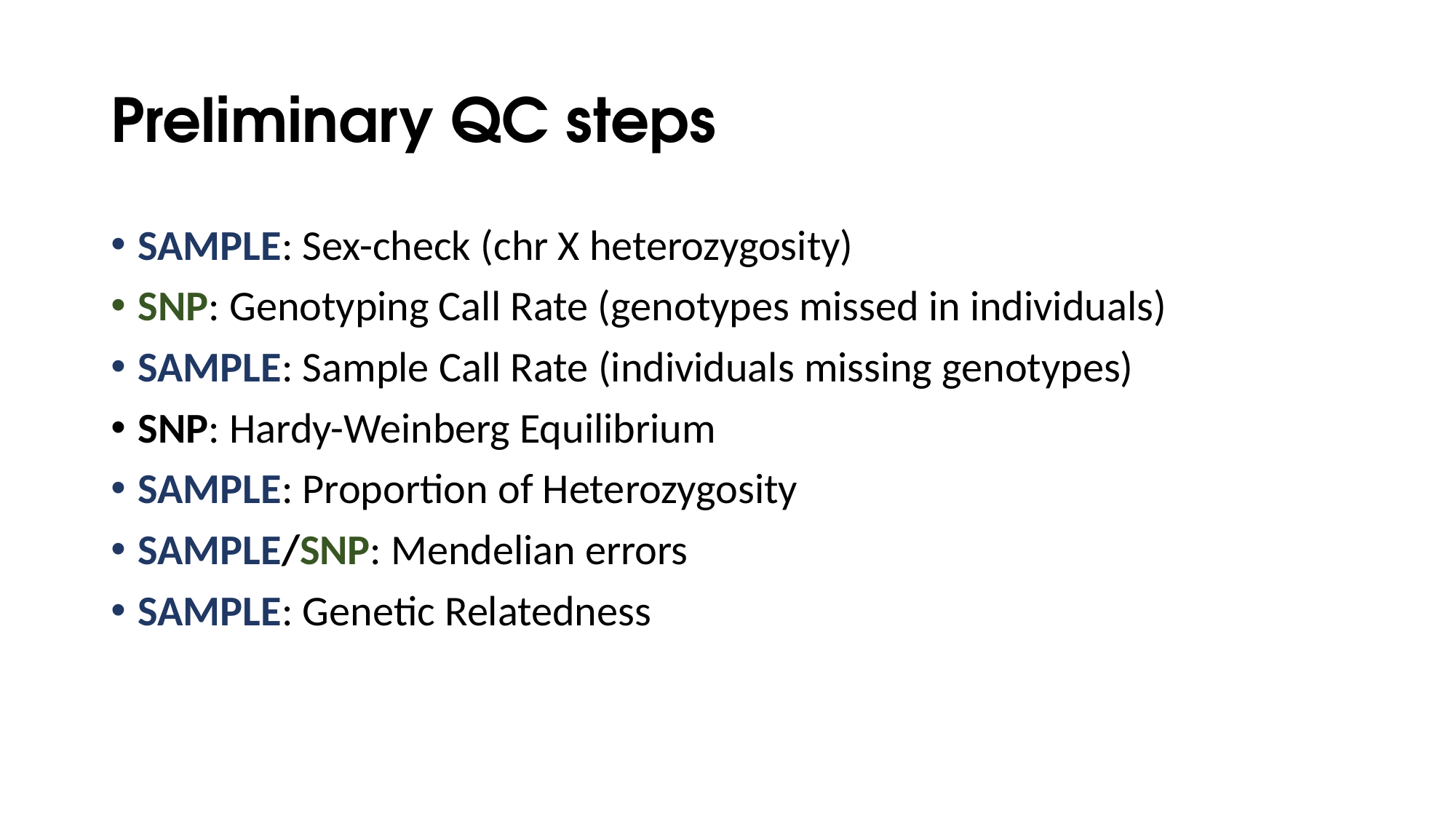

# Preliminary QC steps
SAMPLE: Sex-check (chr X heterozygosity)
SNP: Genotyping Call Rate (genotypes missed in individuals)
SAMPLE: Sample Call Rate (individuals missing genotypes)
SNP: Hardy-Weinberg Equilibrium
SAMPLE: Proportion of Heterozygosity
SAMPLE/SNP: Mendelian errors
SAMPLE: Genetic Relatedness